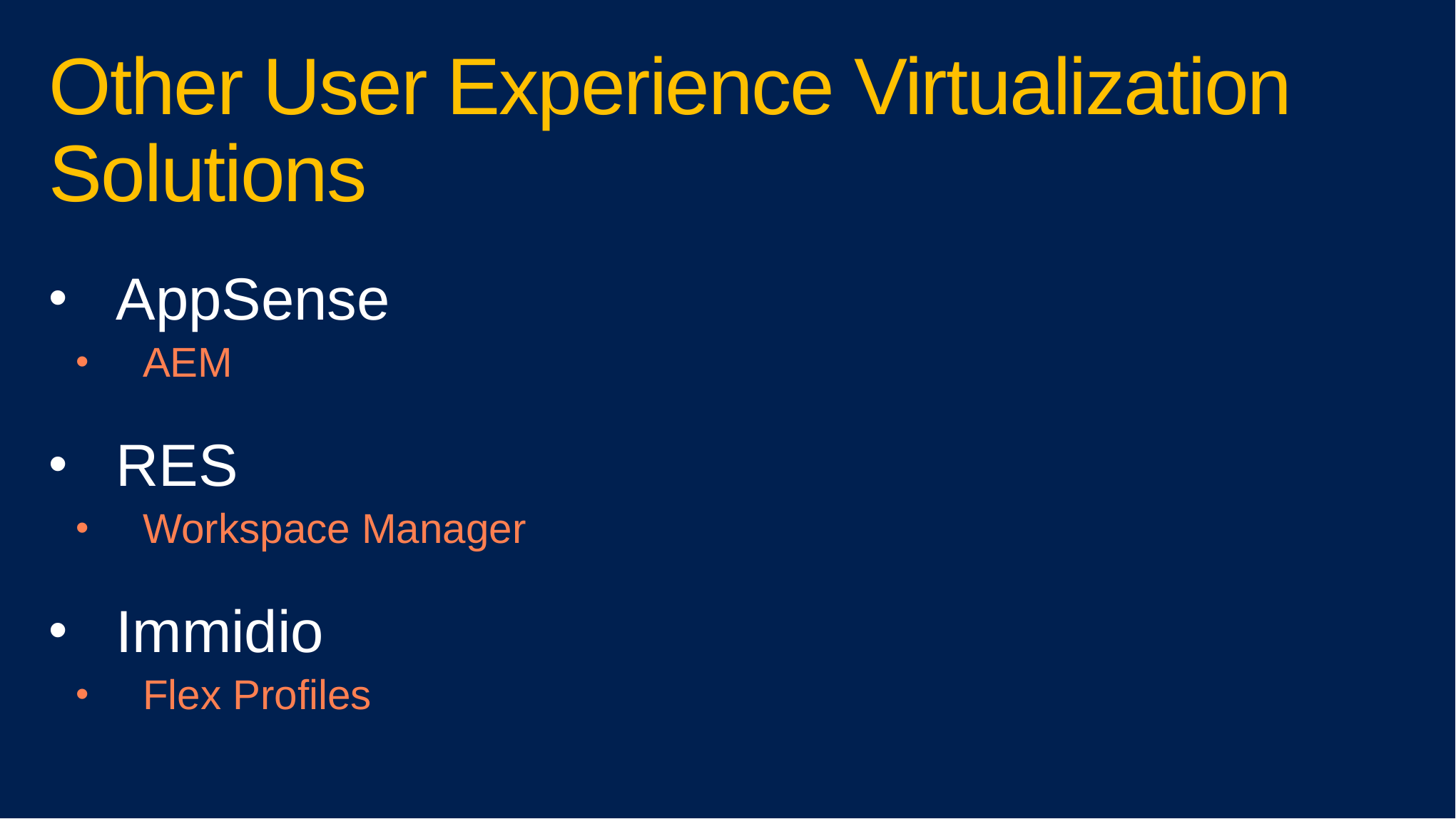

# Other User Experience Virtualization Solutions
AppSense
AEM

RES
Workspace Manager

Immidio
Flex Profiles